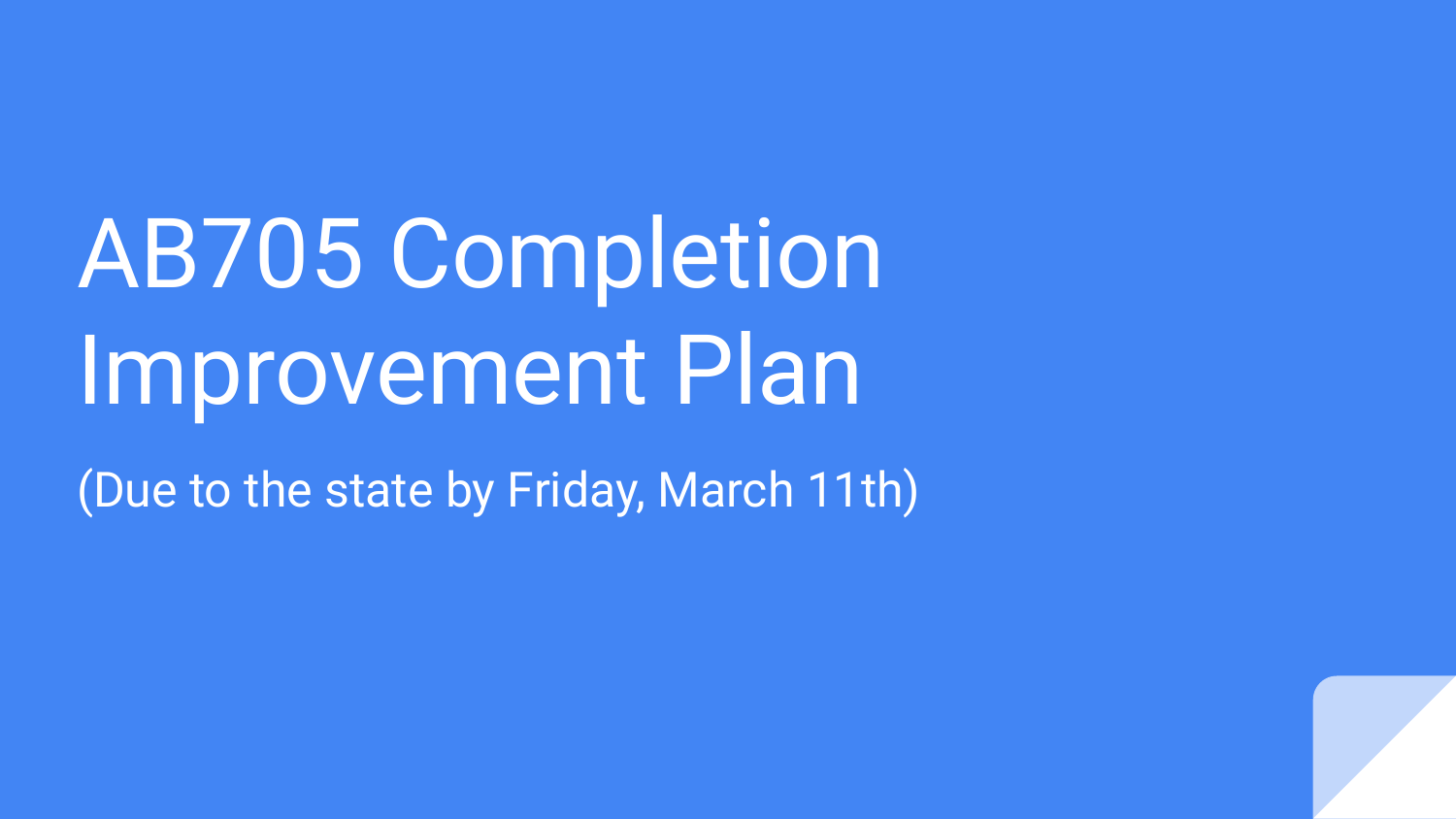

# AB705 Completion Improvement Plan
(Due to the state by Friday, March 11th)